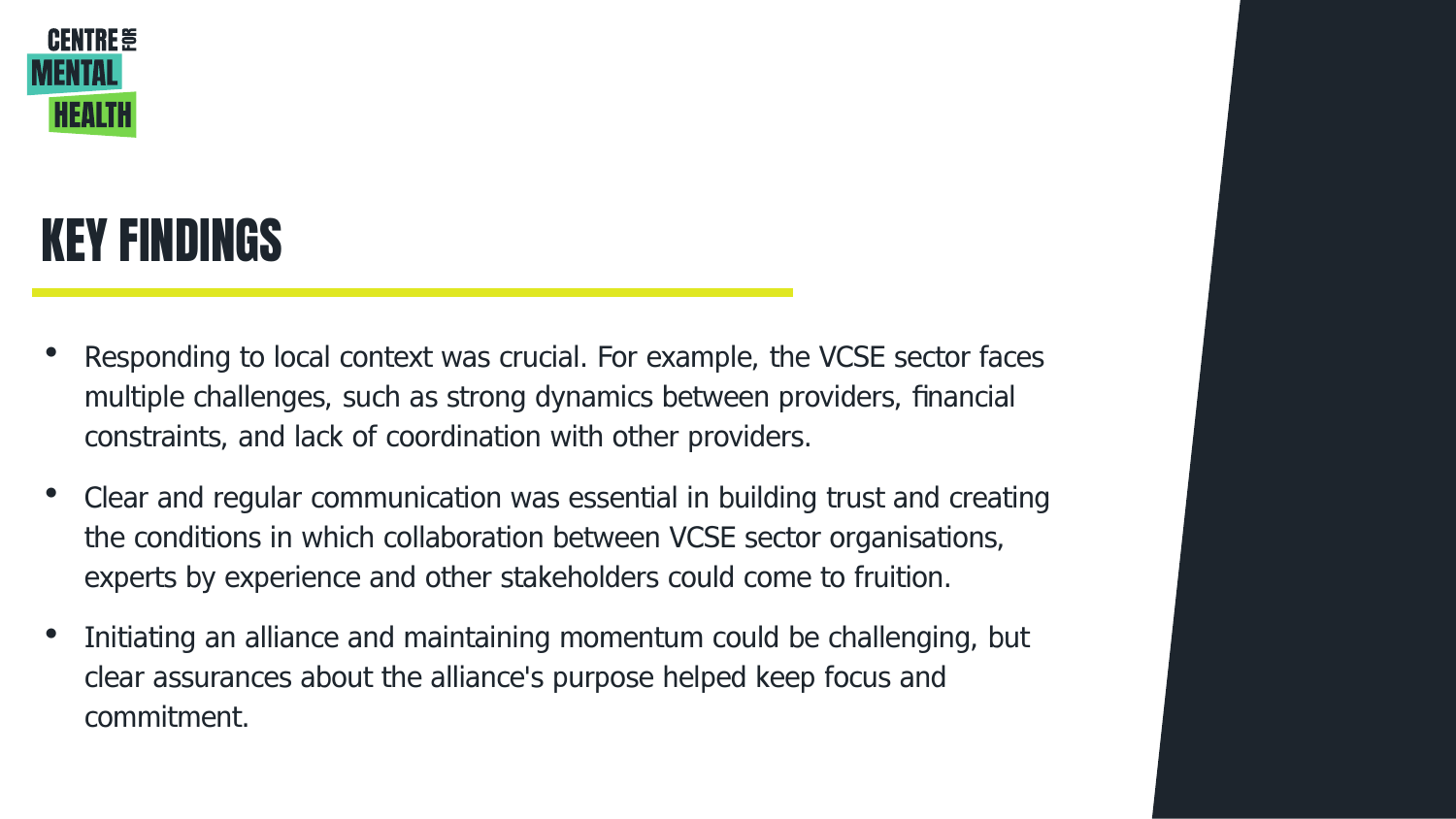

KEY FINDINGS
Responding to local context was crucial. For example, the VCSE sector faces multiple challenges, such as strong dynamics between providers, financial constraints, and lack of coordination with other providers.
Clear and regular communication was essential in building trust and creating the conditions in which collaboration between VCSE sector organisations, experts by experience and other stakeholders could come to fruition.
Initiating an alliance and maintaining momentum could be challenging, but clear assurances about the alliance's purpose helped keep focus and commitment.